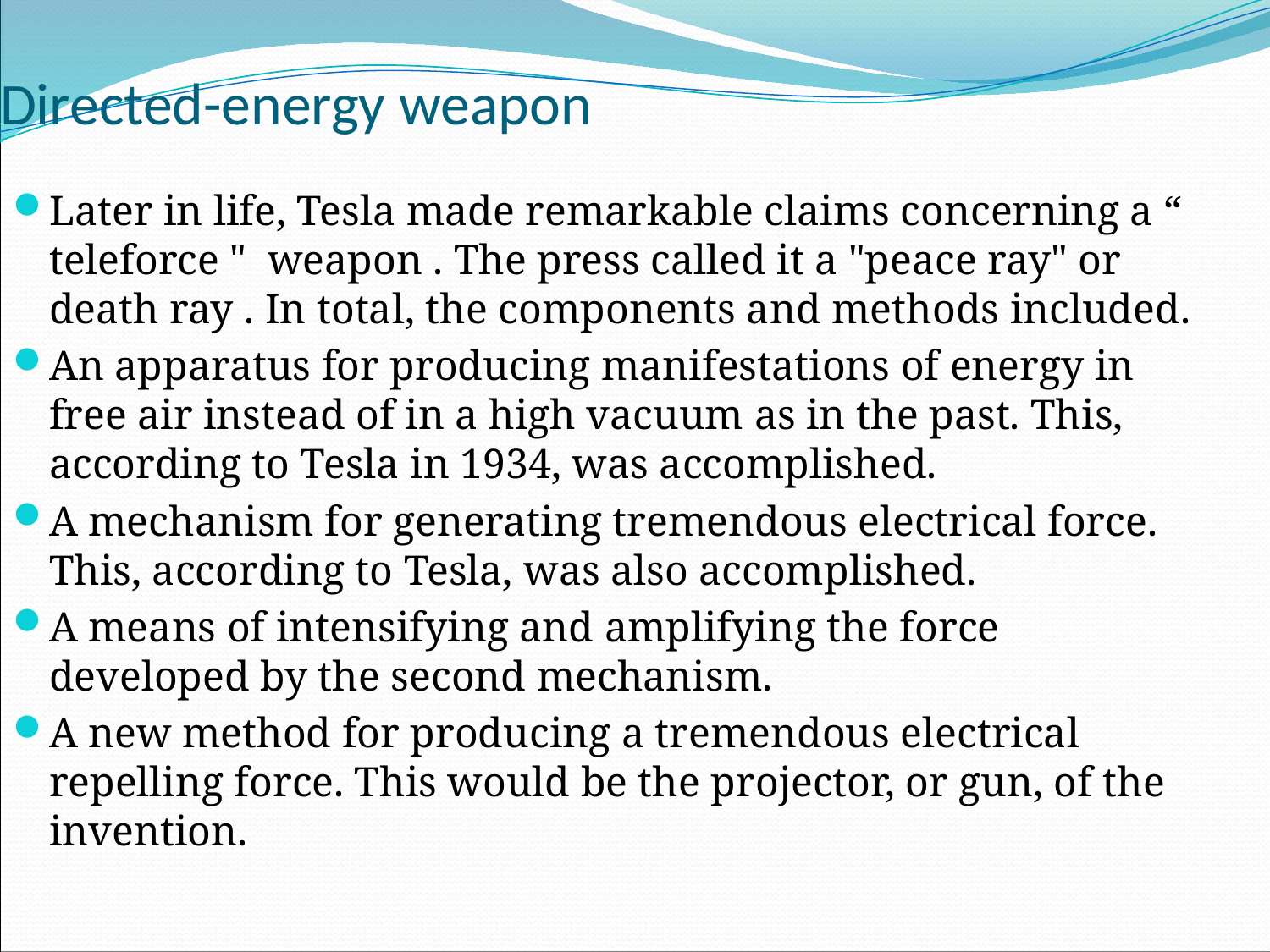

# Directed-energy weapon
Later in life, Tesla made remarkable claims concerning a “ teleforce "  weapon . The press called it a "peace ray" or death ray . In total, the components and methods included.
An apparatus for producing manifestations of energy in free air instead of in a high vacuum as in the past. This, according to Tesla in 1934, was accomplished.
A mechanism for generating tremendous electrical force. This, according to Tesla, was also accomplished.
A means of intensifying and amplifying the force developed by the second mechanism.
A new method for producing a tremendous electrical repelling force. This would be the projector, or gun, of the invention.